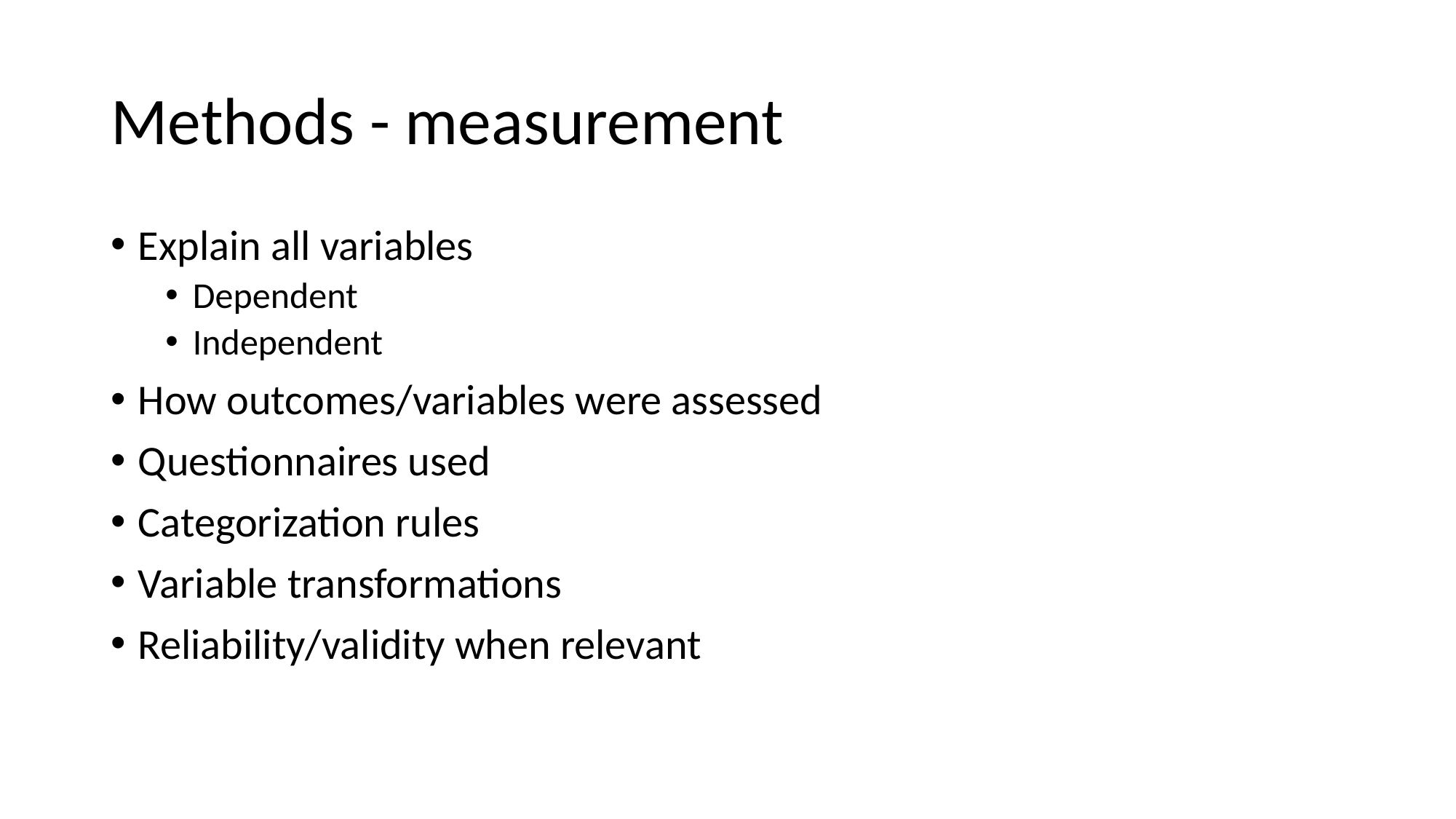

# Methods - measurement
Explain all variables
Dependent
Independent
How outcomes/variables were assessed
Questionnaires used
Categorization rules
Variable transformations
Reliability/validity when relevant